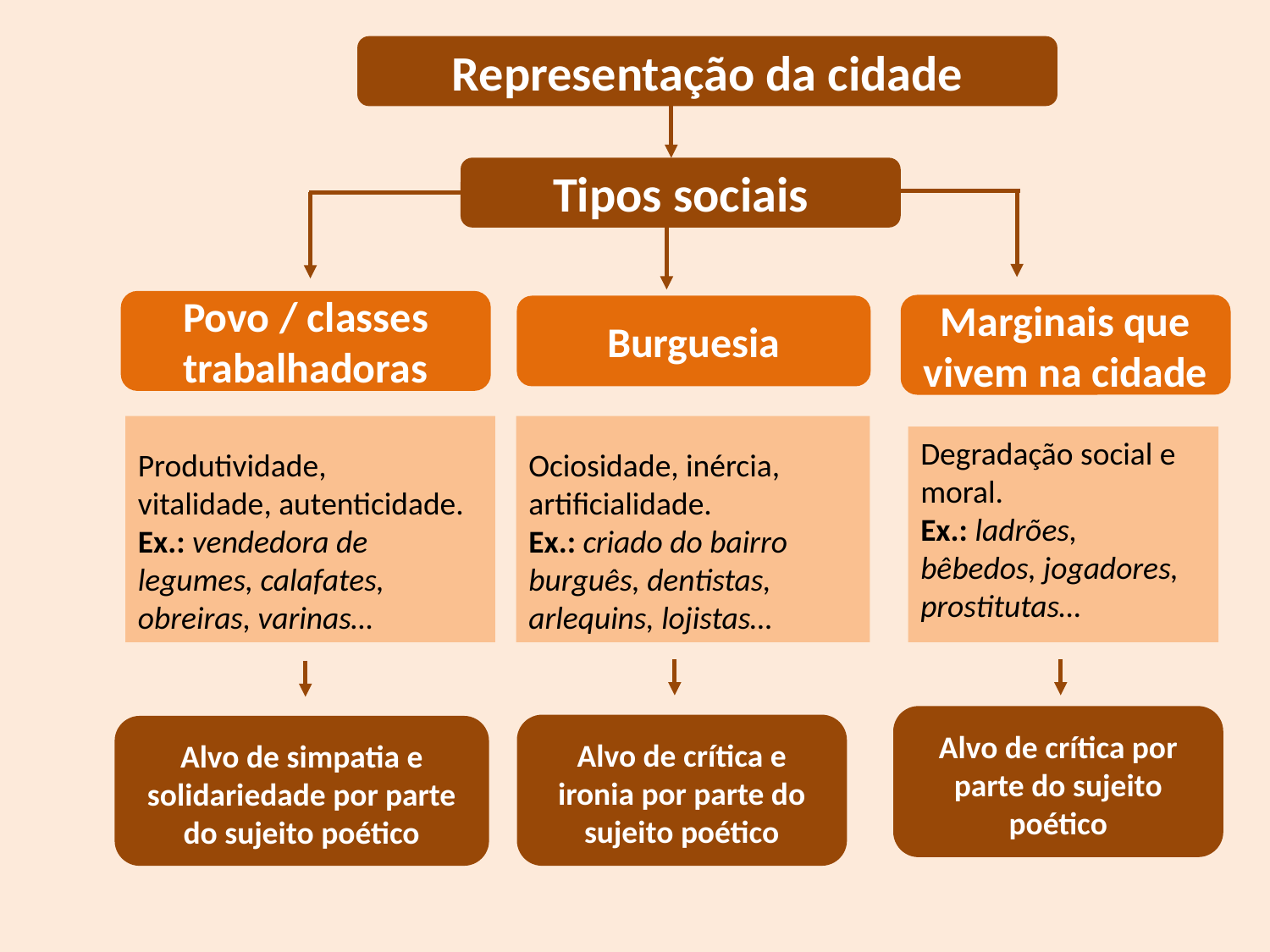

Representação da cidade
Tipos sociais
Povo / classes trabalhadoras
Marginais que vivem na cidade
Burguesia

Ociosidade, inércia,
artificialidade.
Ex.: criado do bairro
burguês, dentistas,
arlequins, lojistas…

Produtividade,
vitalidade, autenticidade.
Ex.: vendedora de
legumes, calafates,
obreiras, varinas…
Degradação social e moral.
Ex.: ladrões,
bêbedos, jogadores,
prostitutas…

Alvo de crítica por parte do sujeito poético

Alvo de crítica e ironia por parte do sujeito poético

Alvo de simpatia e
solidariedade por parte
do sujeito poético